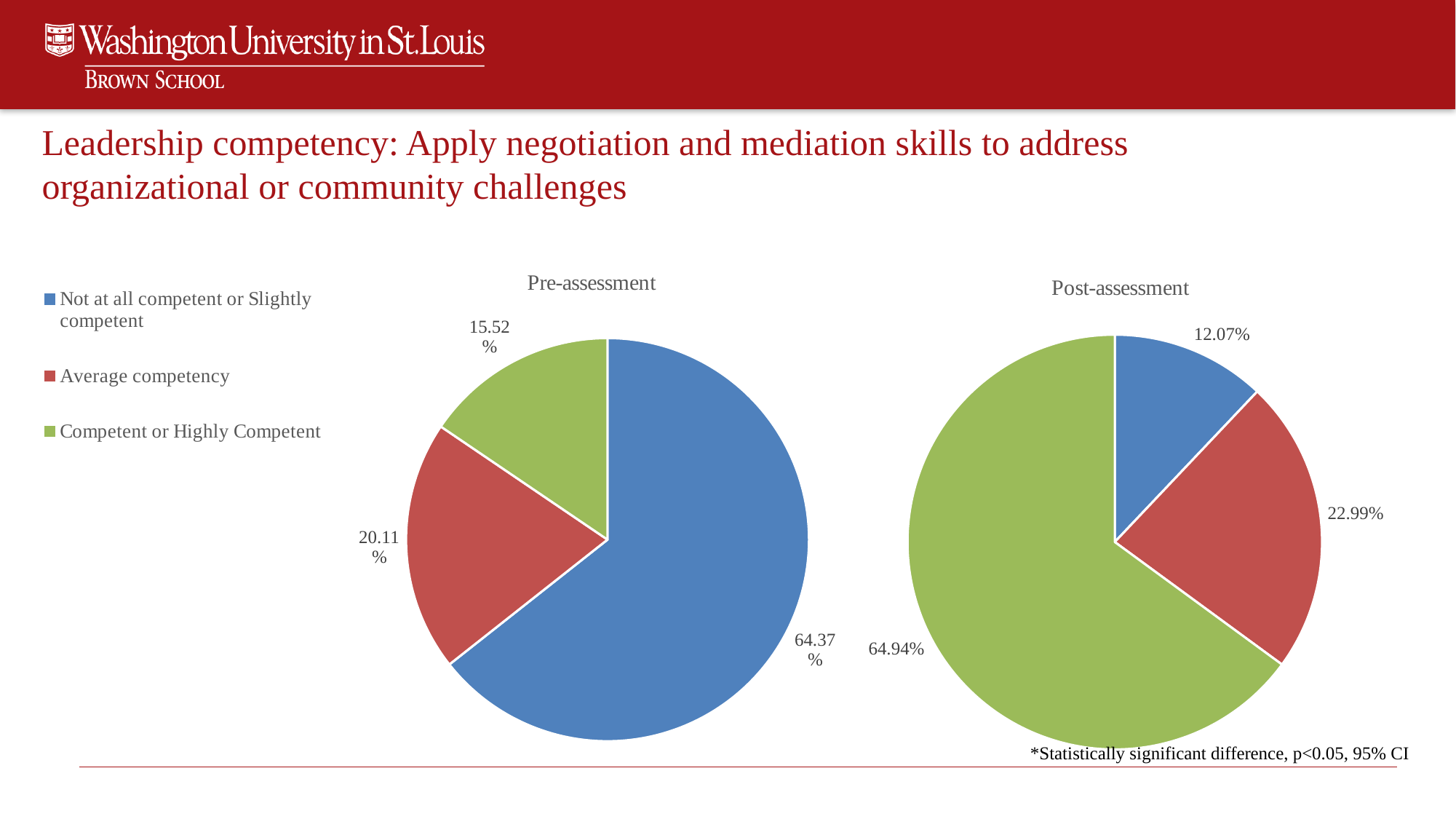

# Leadership competency: Apply negotiation and mediation skills to address organizational or community challenges

### Chart: Pre-assessment

| Category |  |
|---|---|
| Not at all competent or Slightly competent | 0.6436781609195402 |
| Average competency | 0.20114942528735633 |
| Competent or Highly Competent | 0.15517241379310345 |

### Chart: Post-assessment

| Category |  |
|---|---|
| Not at all competent or Slightly competent | 0.1206896551724138 |
| Average competency | 0.22988505747126436 |
| Competent or Highly Competent | 0.6494252873563219 |
*Statistically significant difference, p<0.05, 95% CI